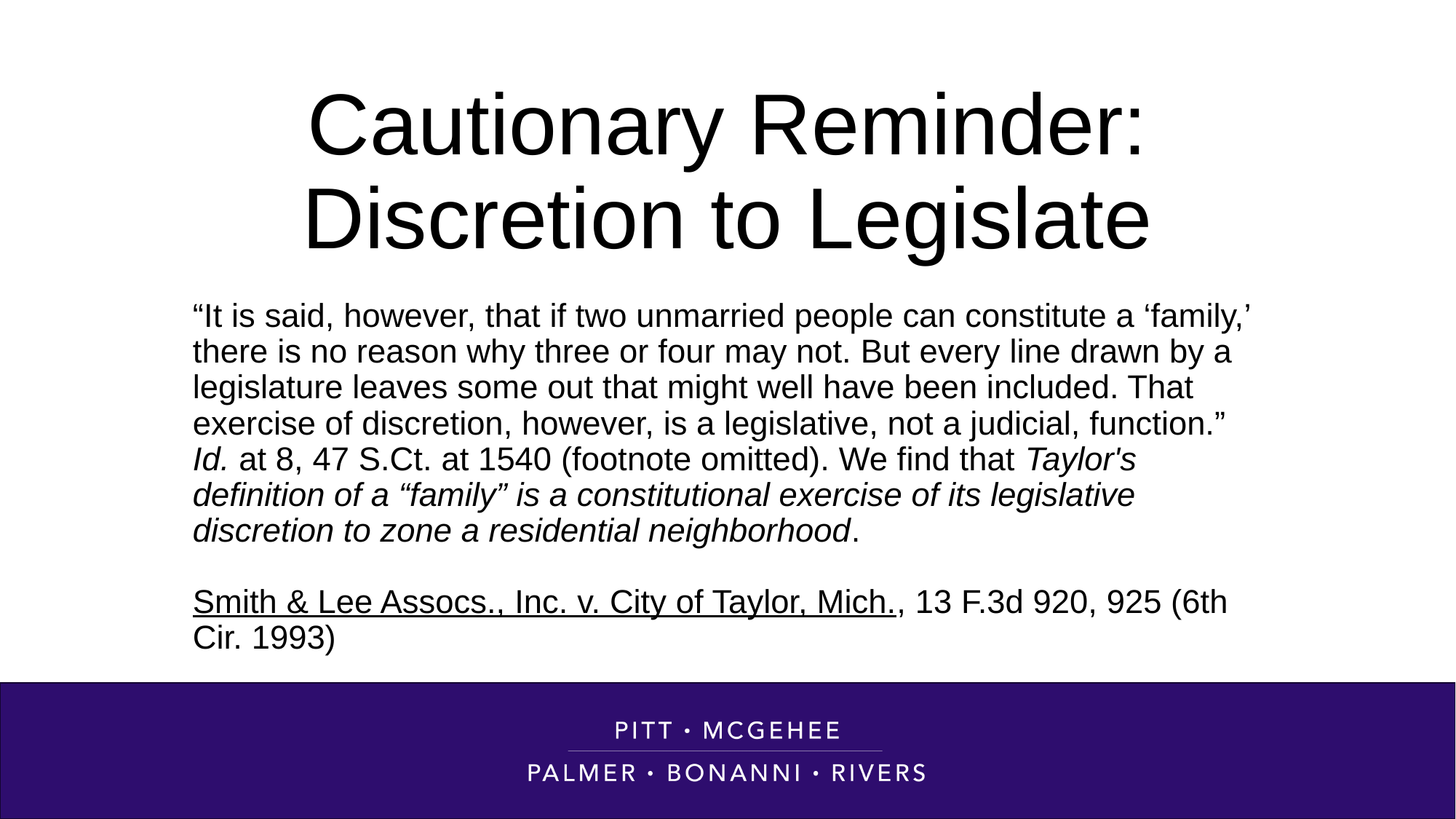

# Cautionary Reminder: Discretion to Legislate
“It is said, however, that if two unmarried people can constitute a ‘family,’ there is no reason why three or four may not. But every line drawn by a legislature leaves some out that might well have been included. That exercise of discretion, however, is a legislative, not a judicial, function.” Id. at 8, 47 S.Ct. at 1540 (footnote omitted). We find that Taylor's definition of a “family” is a constitutional exercise of its legislative discretion to zone a residential neighborhood.
Smith & Lee Assocs., Inc. v. City of Taylor, Mich., 13 F.3d 920, 925 (6th Cir. 1993)